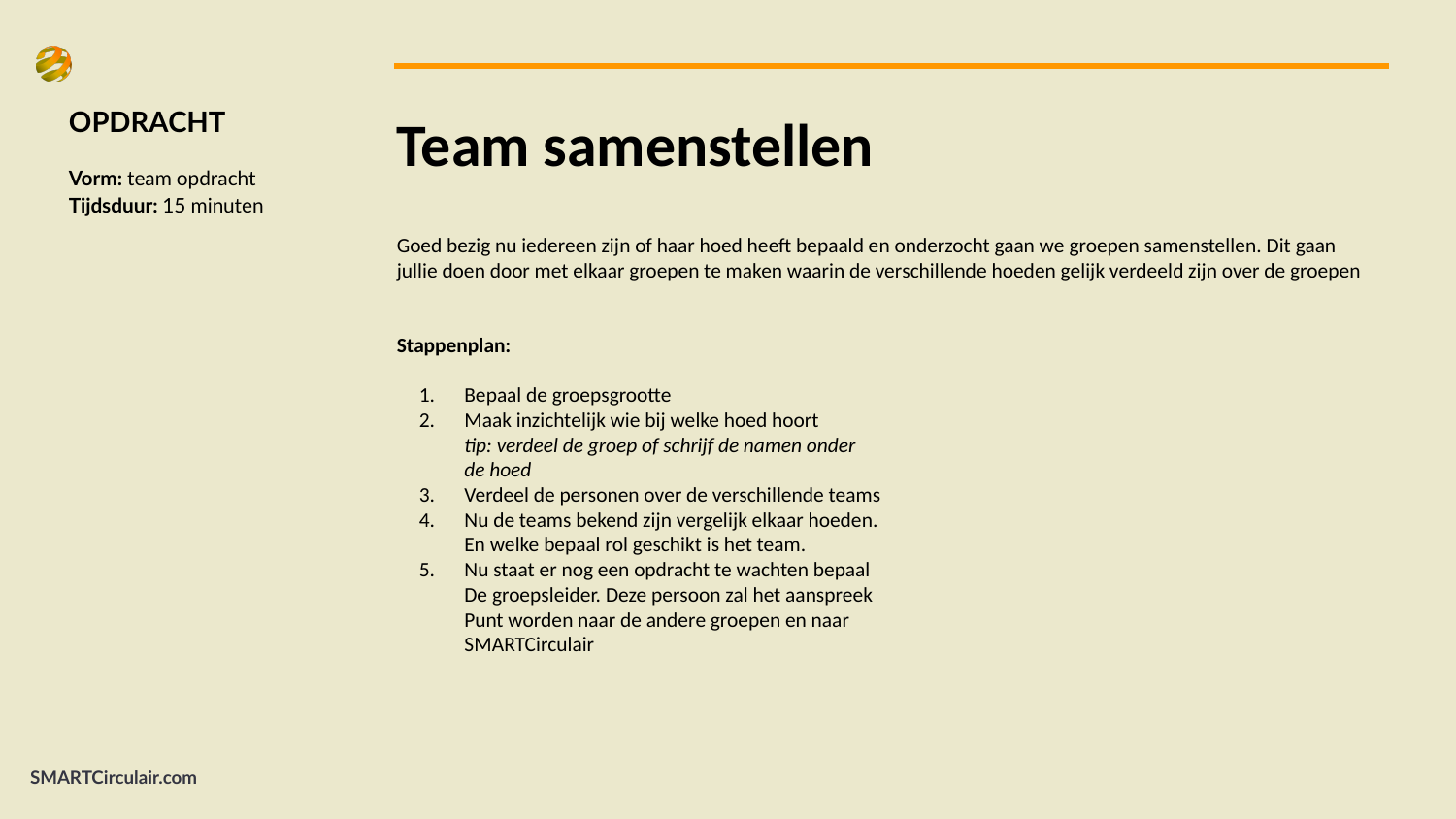

OPDRACHT
Vorm: team opdracht
Tijdsduur: 15 minuten
# Team samenstellen
Goed bezig nu iedereen zijn of haar hoed heeft bepaald en onderzocht gaan we groepen samenstellen. Dit gaan jullie doen door met elkaar groepen te maken waarin de verschillende hoeden gelijk verdeeld zijn over de groepen

Stappenplan:

Bepaal de groepsgrootte
Maak inzichtelijk wie bij welke hoed hoort
tip: verdeel de groep of schrijf de namen onder
de hoed
Verdeel de personen over de verschillende teams
Nu de teams bekend zijn vergelijk elkaar hoeden.
En welke bepaal rol geschikt is het team.
Nu staat er nog een opdracht te wachten bepaal
De groepsleider. Deze persoon zal het aanspreek
Punt worden naar de andere groepen en naar
SMARTCirculair